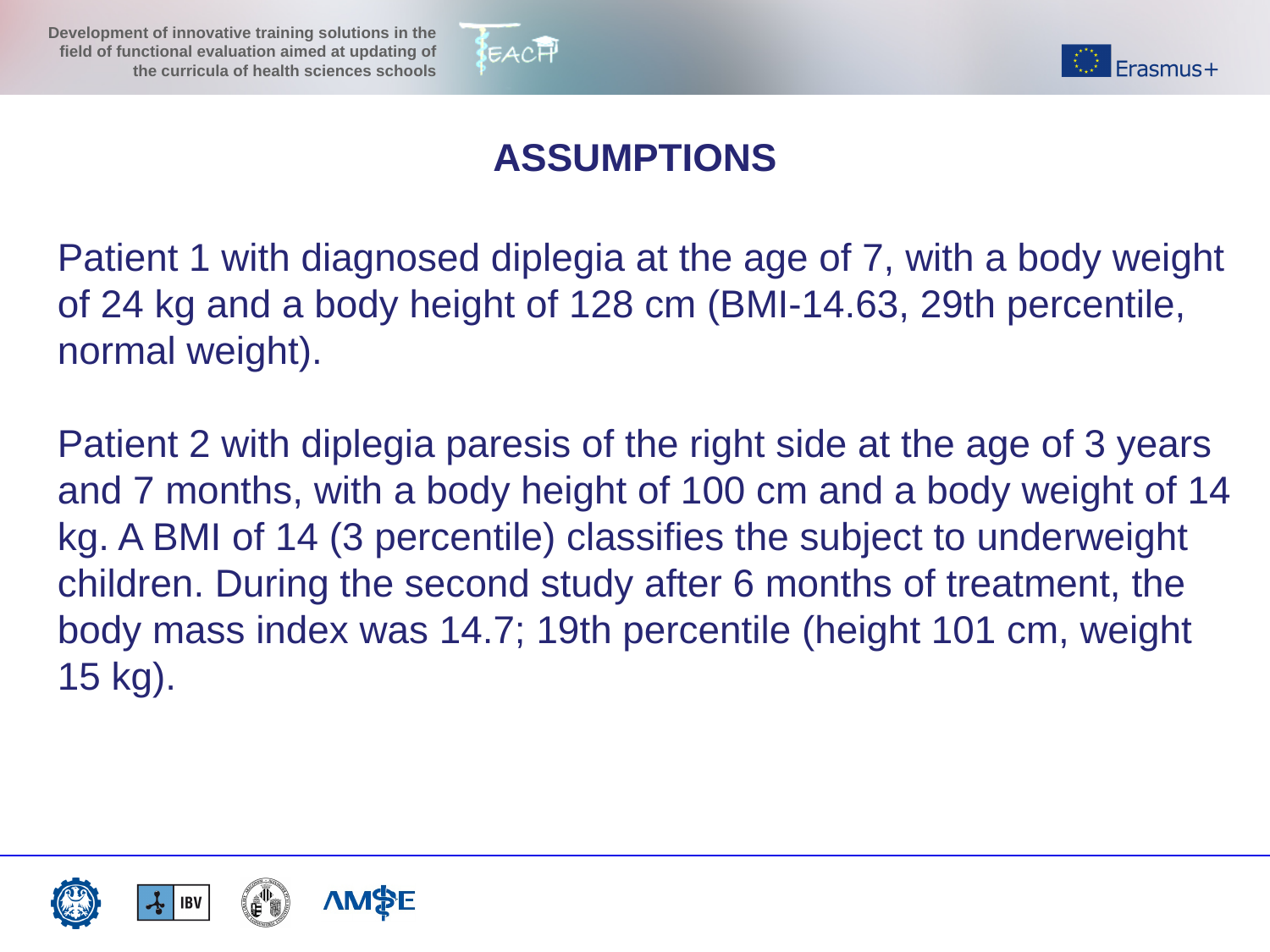

ASSUMPTIONS
Patient 1 with diagnosed diplegia at the age of 7, with a body weight of 24 kg and a body height of 128 cm (BMI-14.63, 29th percentile, normal weight).

Patient 2 with diplegia paresis of the right side at the age of 3 years and 7 months, with a body height of 100 cm and a body weight of 14 kg. A BMI of 14 (3 percentile) classifies the subject to underweight children. During the second study after 6 months of treatment, the body mass index was 14.7; 19th percentile (height 101 cm, weight 15 kg).